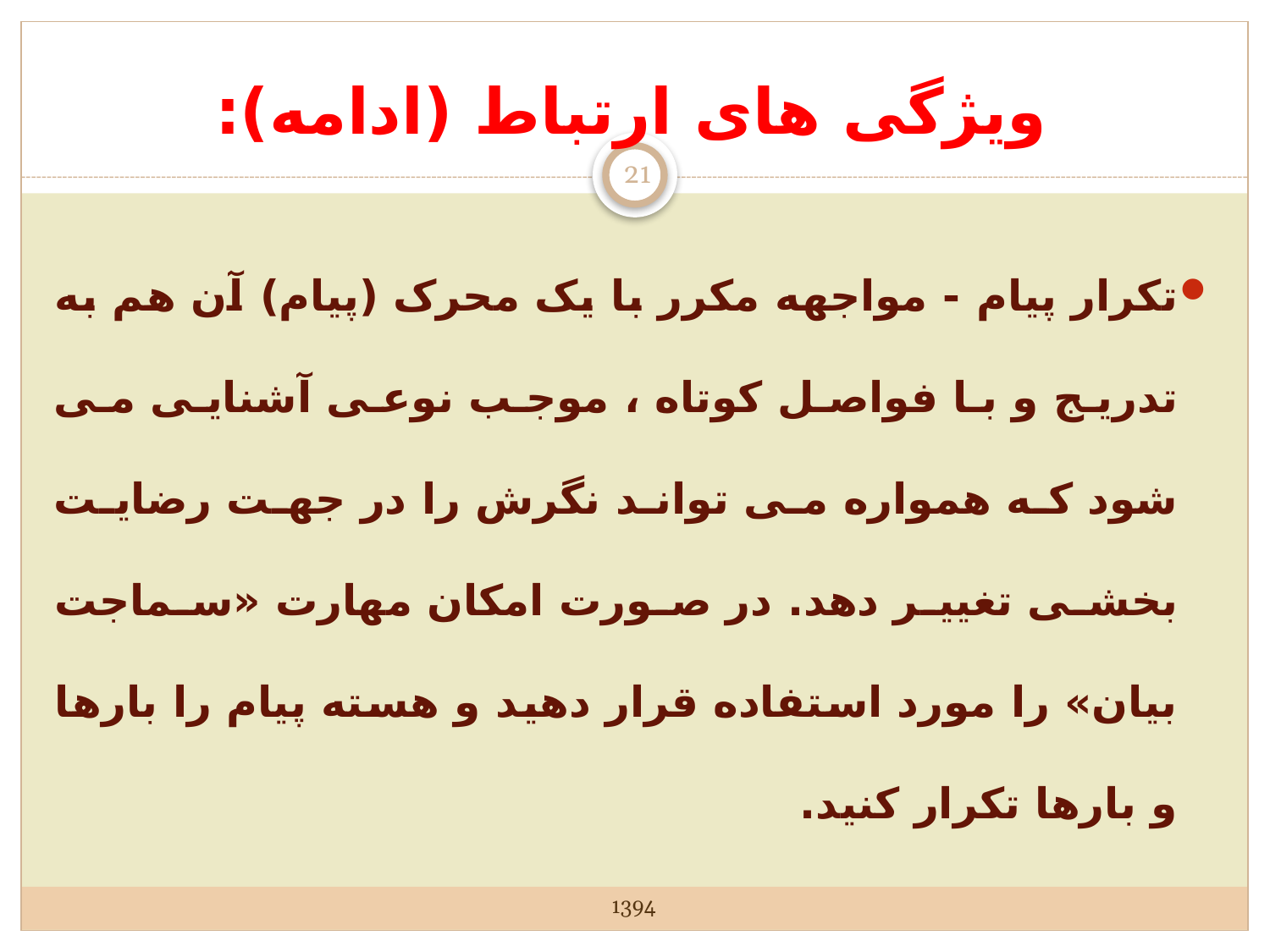

# ویژگی های ارتباط (ادامه):
21
تکرار پیام - مواجهه مکرر با یک محرک (پیام) آن هم به تدریج و با فواصل کوتاه ، موجب نوعی آشنایی می شود که همواره می تواند نگرش را در جهت رضایت بخشی تغییر دهد. در صورت امکان مهارت «سماجت بیان» را مورد استفاده قرار دهید و هسته پیام را بارها و بارها تکرار کنید.
1394